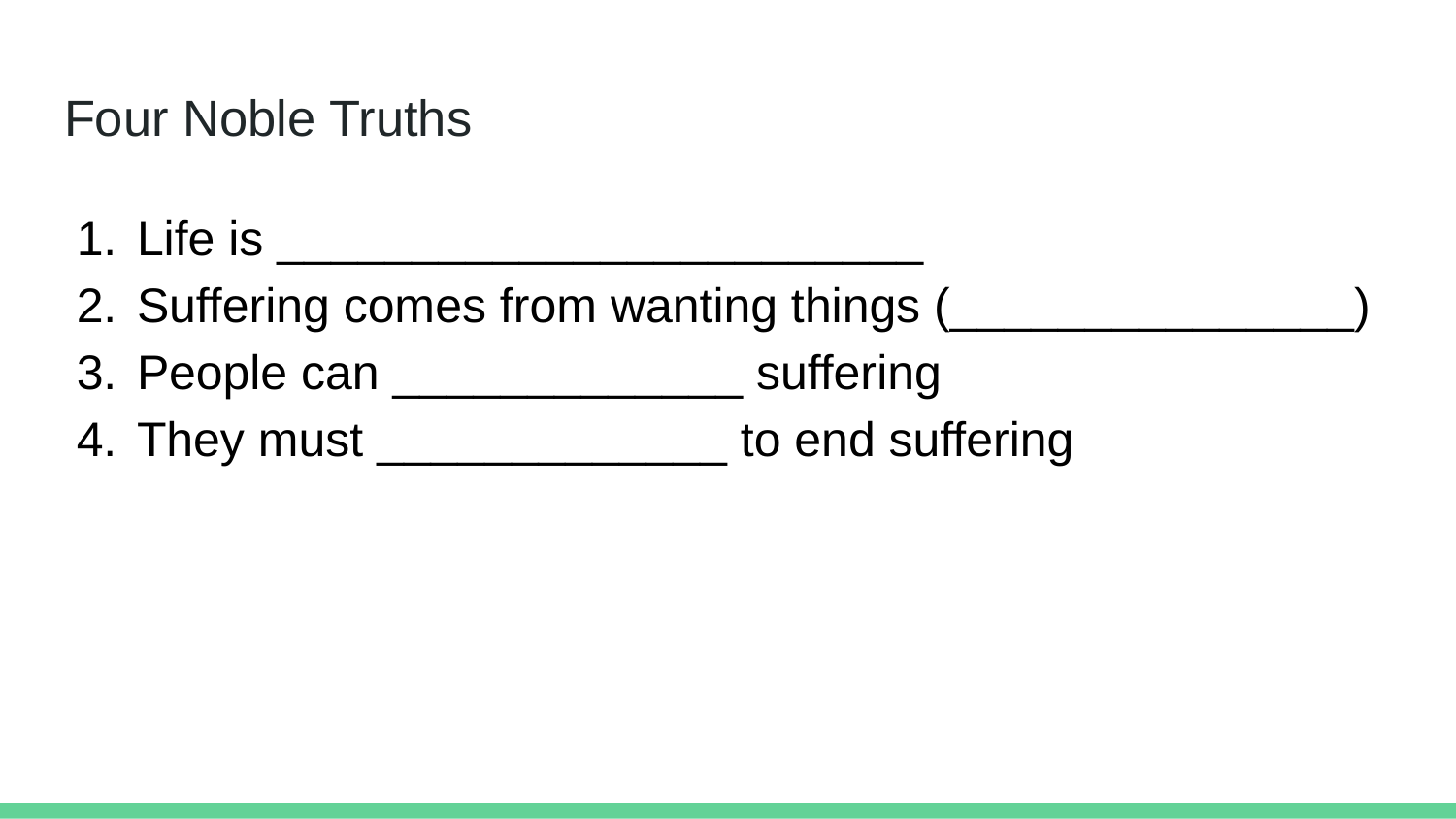

# Four Noble Truths
Life is ________________________
Suffering comes from wanting things (_______________)
People can _____________ suffering
They must _____________ to end suffering